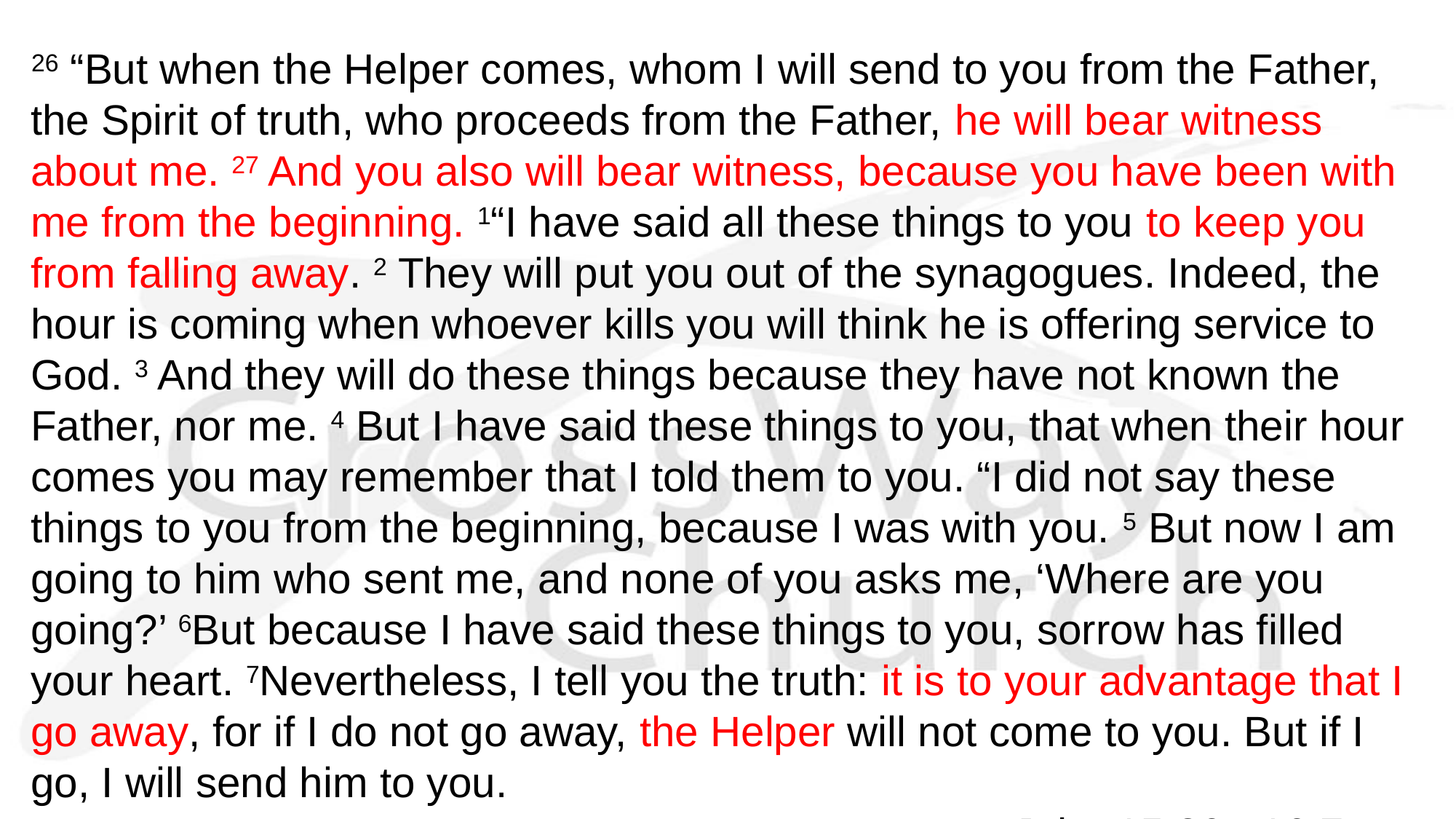

# 26 “But when the Helper comes, whom I will send to you from the Father, the Spirit of truth, who proceeds from the Father, he will bear witness about me. 27 And you also will bear witness, because you have been with me from the beginning. 1“I have said all these things to you to keep you from falling away. 2 They will put you out of the synagogues. Indeed, the hour is coming when whoever kills you will think he is offering service to God. 3 And they will do these things because they have not known the Father, nor me. 4 But I have said these things to you, that when their hour comes you may remember that I told them to you. “I did not say these things to you from the beginning, because I was with you. 5 But now I am going to him who sent me, and none of you asks me, ‘Where are you going?’ 6But because I have said these things to you, sorrow has filled your heart. 7Nevertheless, I tell you the truth: it is to your advantage that I go away, for if I do not go away, the Helper will not come to you. But if I go, I will send him to you. John 15:26 - 16:7 (ESV)